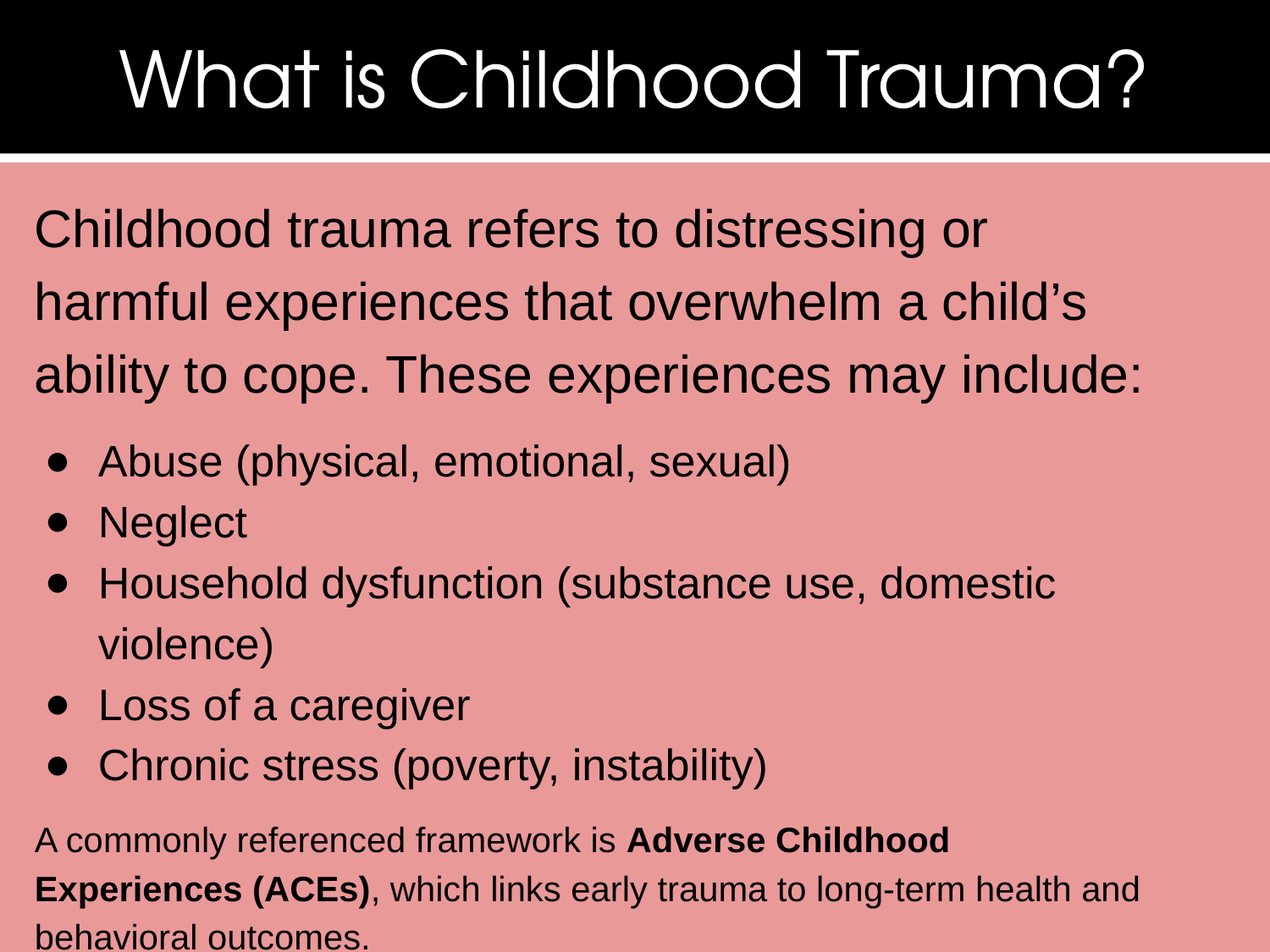

# What is Childhood Trauma?
Childhood trauma refers to distressing or harmful experiences that overwhelm a child’s ability to cope. These experiences may include:
Abuse (physical, emotional, sexual)
Neglect
Household dysfunction (substance use, domestic violence)
Loss of a caregiver
Chronic stress (poverty, instability)
A commonly referenced framework is Adverse Childhood Experiences (ACEs), which links early trauma to long-term health and behavioral outcomes.